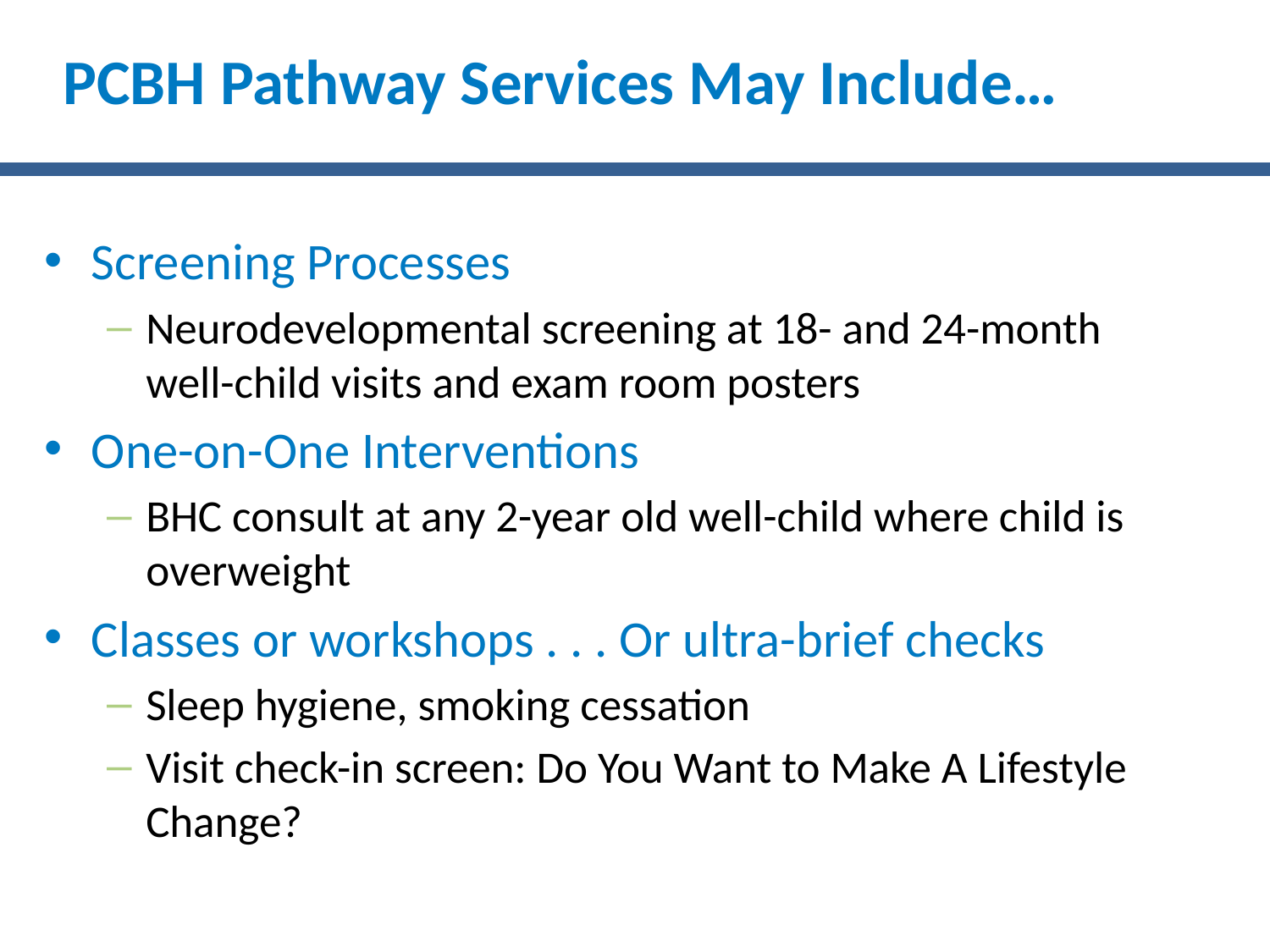

# PCBH Pathway Services May Include…
Screening Processes
Neurodevelopmental screening at 18- and 24-month well-child visits and exam room posters
One-on-One Interventions
BHC consult at any 2-year old well-child where child is overweight
Classes or workshops . . . Or ultra-brief checks
Sleep hygiene, smoking cessation
Visit check-in screen: Do You Want to Make A Lifestyle Change?